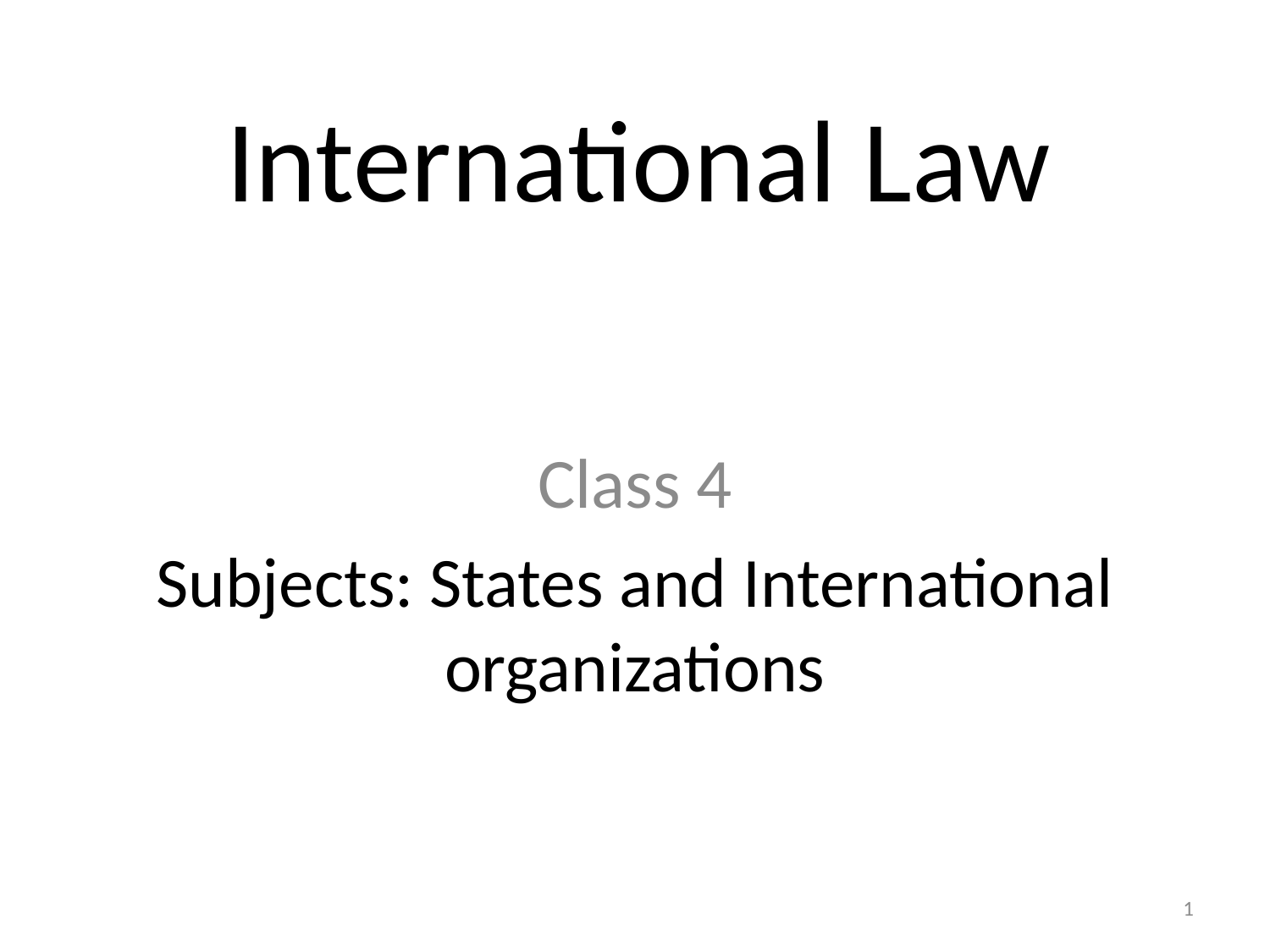

International Law
Class 4
Subjects: States and International organizations
1